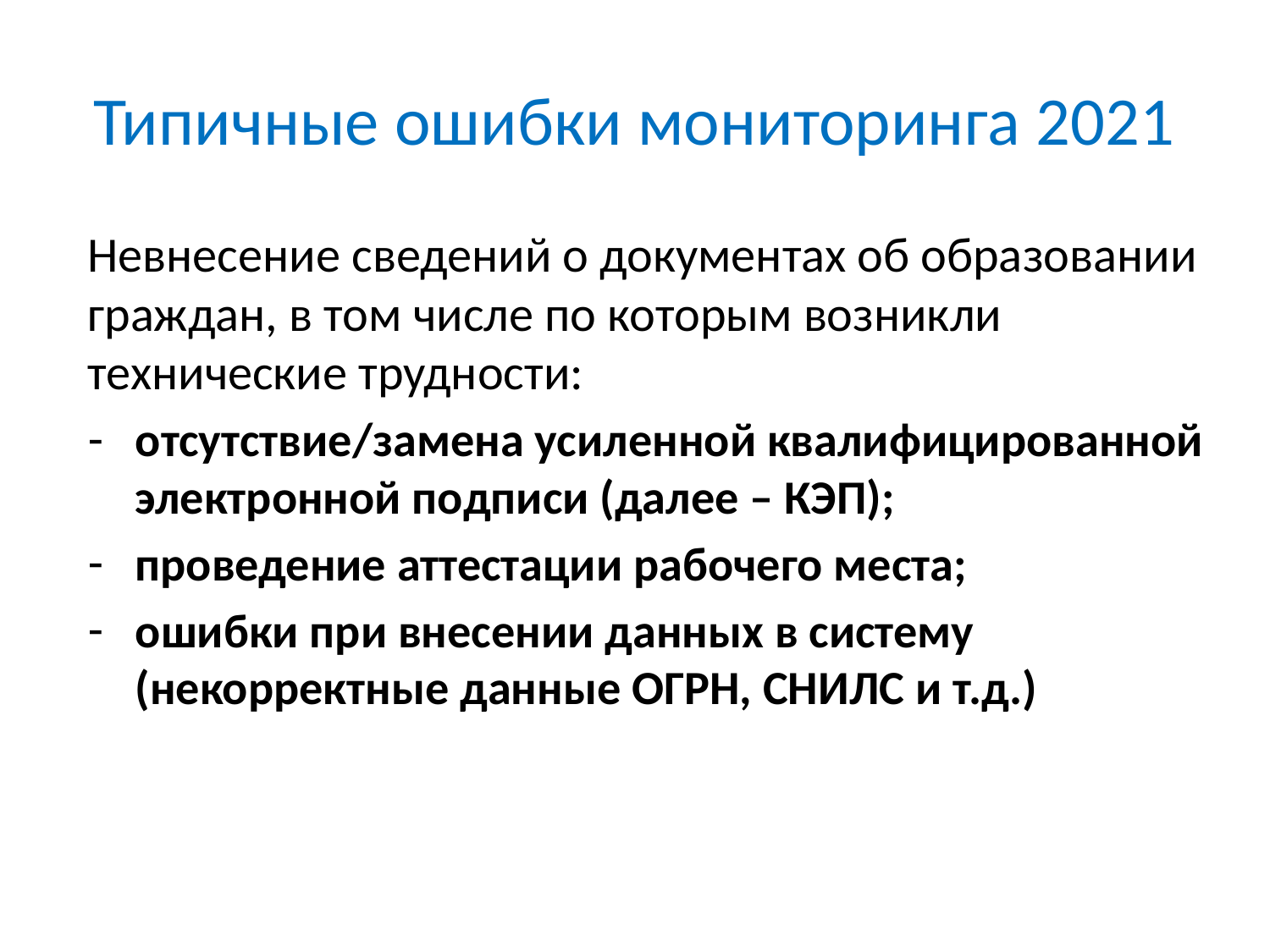

# Типичные ошибки мониторинга 2021
Невнесение сведений о документах об образовании граждан, в том числе по которым возникли технические трудности:
отсутствие/замена усиленной квалифицированной электронной подписи (далее – КЭП);
проведение аттестации рабочего места;
ошибки при внесении данных в систему (некорректные данные ОГРН, СНИЛС и т.д.)